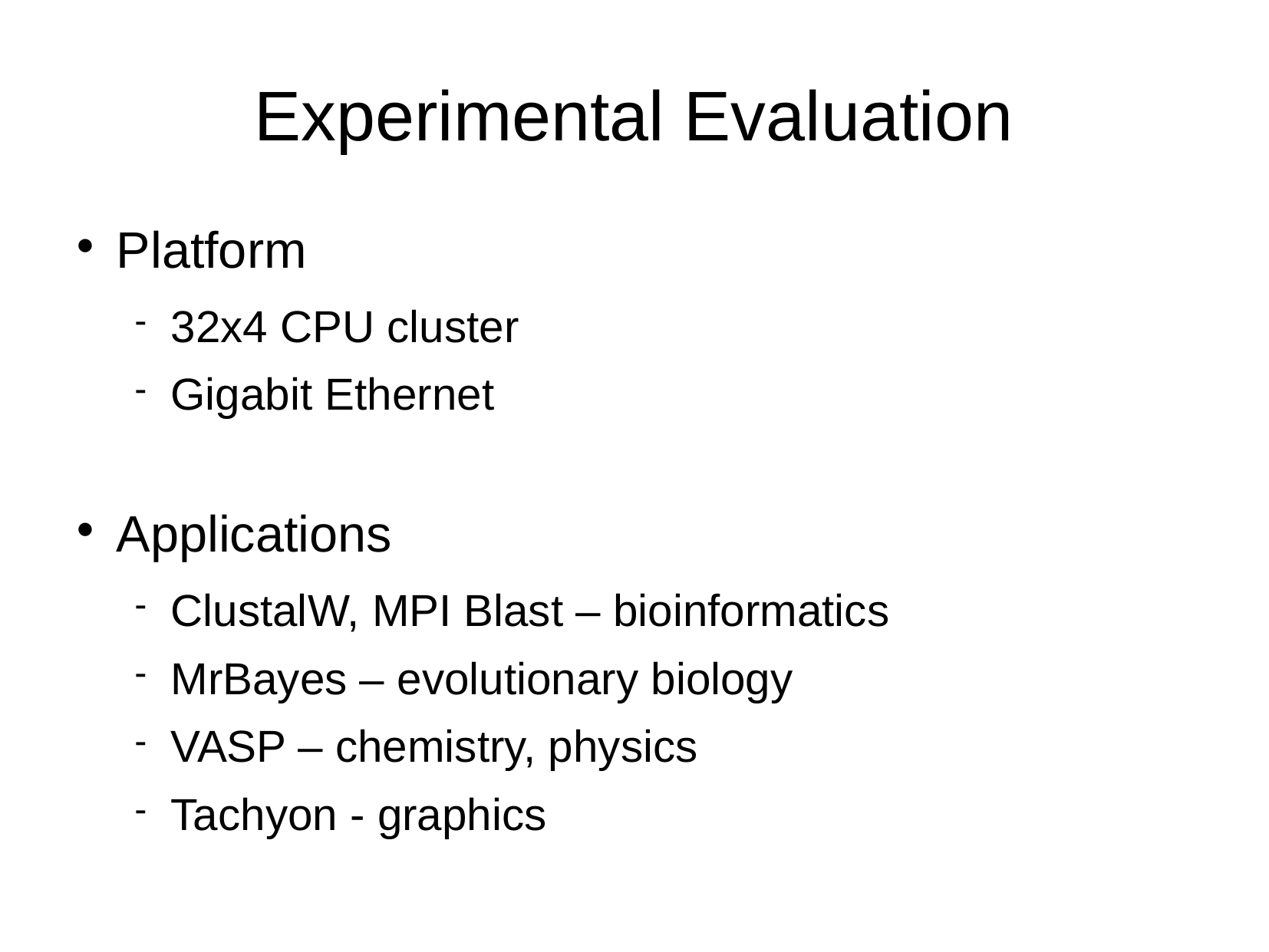

Experimental Evaluation
Platform
32x4 CPU cluster
Gigabit Ethernet

Applications
ClustalW, MPI Blast – bioinformatics
MrBayes – evolutionary biology
VASP – chemistry, physics
Tachyon - graphics